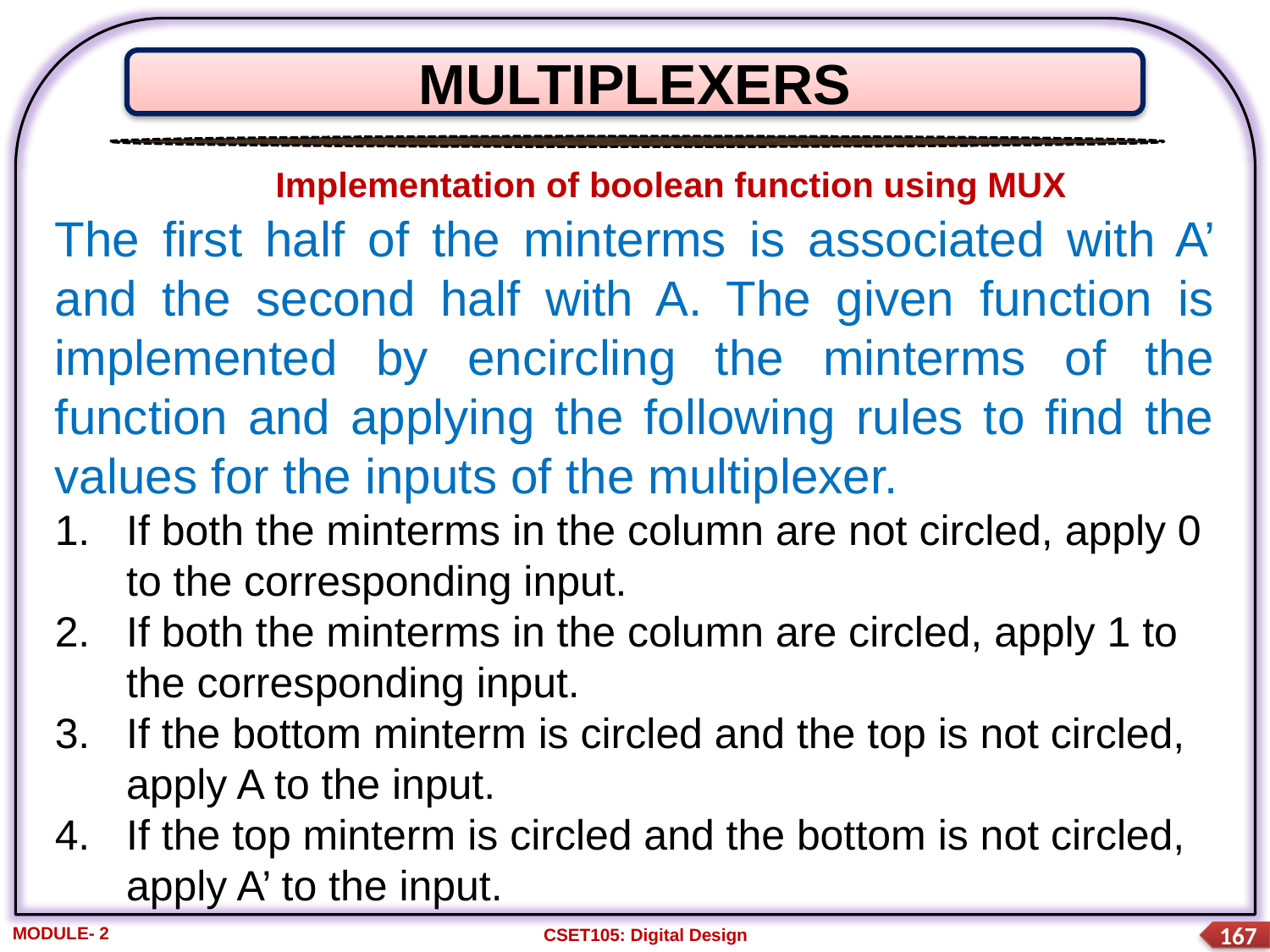

MULTIPLEXERS

Implementation of boolean function using MUX
The first half of the minterms is associated with A’ and the second half with A. The given function is implemented by encircling the minterms of the function and applying the following rules to find the values for the inputs of the multiplexer.
If both the minterms in the column are not circled, apply 0 to the corresponding input.
If both the minterms in the column are circled, apply 1 to the corresponding input.
If the bottom minterm is circled and the top is not circled, apply A to the input.
If the top minterm is circled and the bottom is not circled, apply A’ to the input.

MODULE- 2
CSET105: Digital Design
167